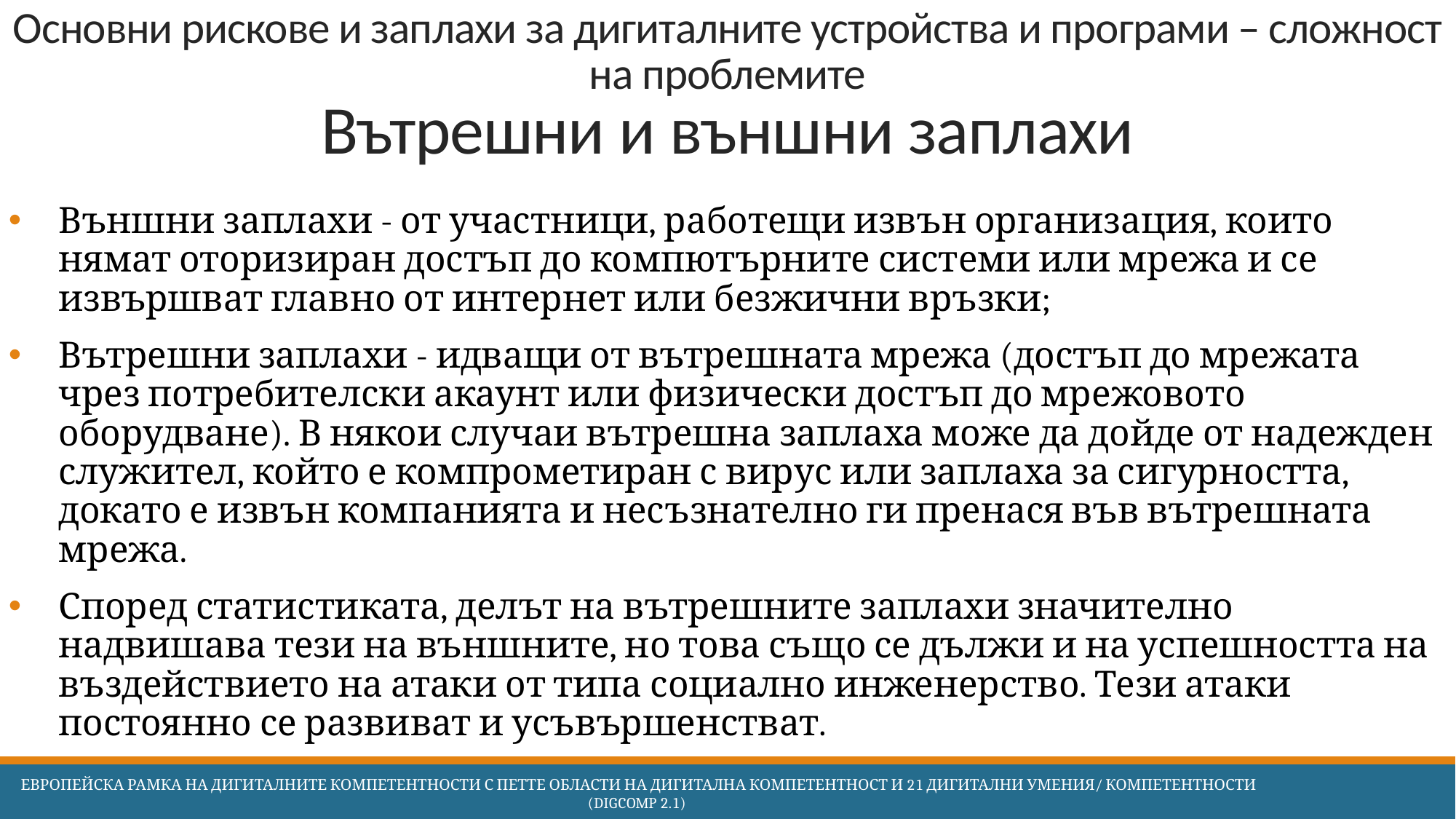

# Основни рискове и заплахи за дигиталните устройства и програми – сложност на проблемите Вътрешни и външни заплахи
Външни заплахи - от участници, работещи извън организация, които нямат оторизиран достъп до компютърните системи или мрежа и се извършват главно от интернет или безжични връзки;
Вътрешни заплахи - идващи от вътрешната мрежа (достъп до мрежата чрез потребителски акаунт или физически достъп до мрежовото оборудване). В някои случаи вътрешна заплаха може да дойде от надежден служител, който е компрометиран с вирус или заплаха за сигурността, докато е извън компанията и несъзнателно ги пренася във вътрешната мрежа.
Според статистиката, делът на вътрешните заплахи значително надвишава тези на външните, но това също се дължи и на успешността на въздействието на атаки от типа социално инженерство. Тези атаки постоянно се развиват и усъвършенстват.
 Европейска Рамка на дигиталните компетентности с петте области на дигитална компетентност и 21 дигитални умения/ компетентности (DigComp 2.1)